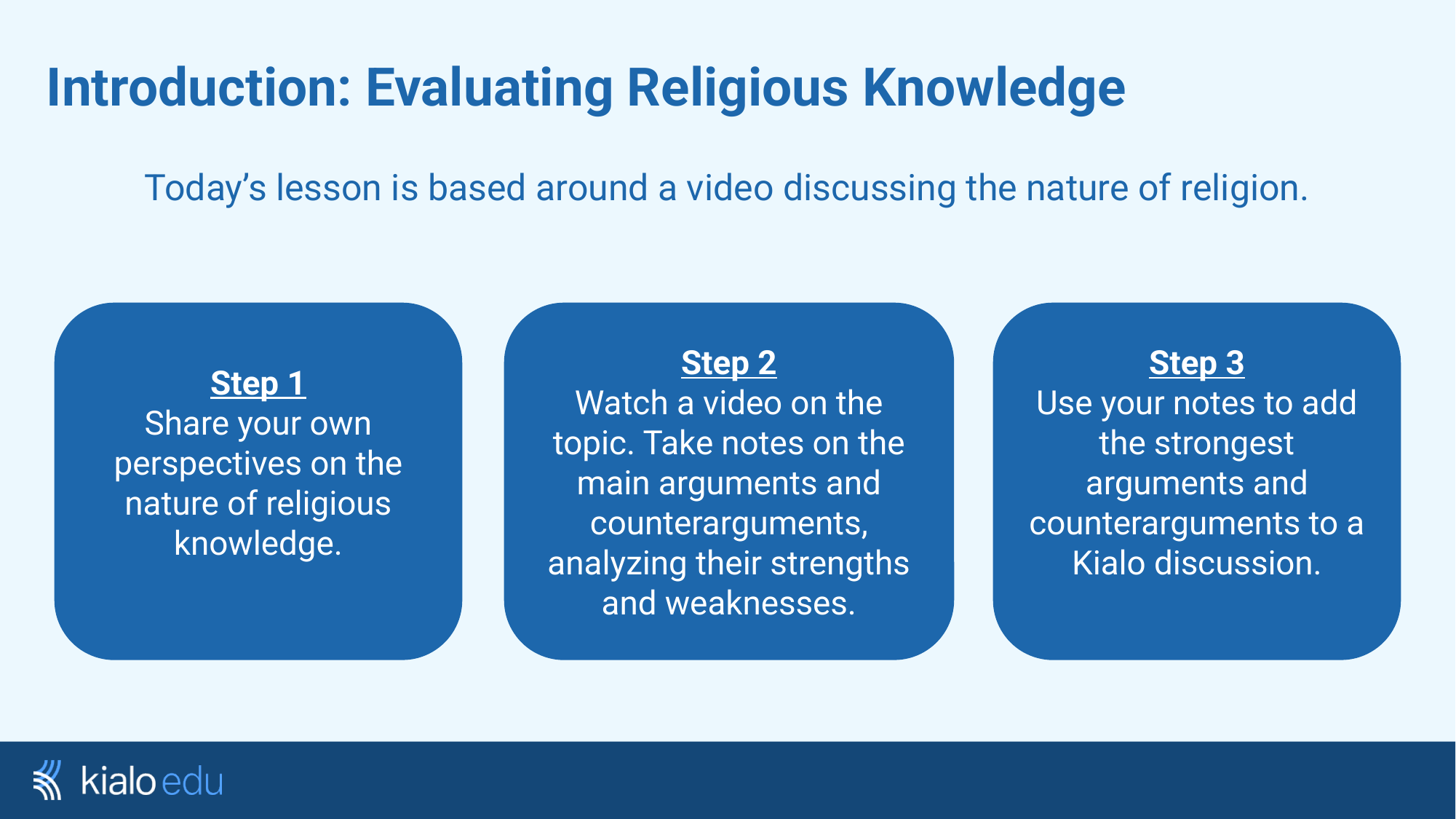

# Introduction: Evaluating Religious Knowledge
Today’s lesson is based around a video discussing the nature of religion.

Step 1
Share your own perspectives on the nature of religious knowledge.

Step 2
Watch a video on the topic. Take notes on the main arguments and counterarguments, analyzing their strengths and weaknesses.

Step 3
Use your notes to add the strongest arguments and counterarguments to a Kialo discussion.